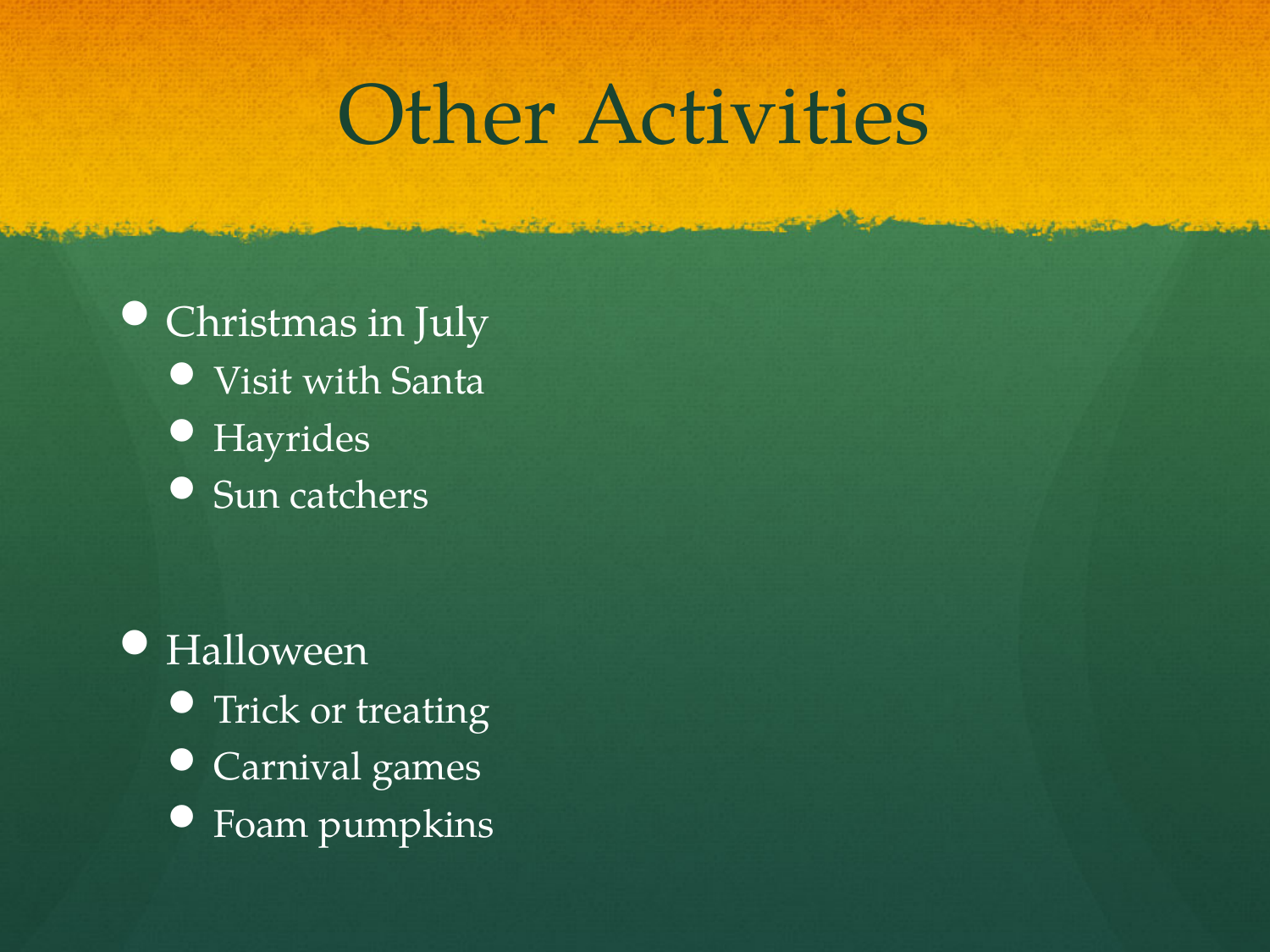

# Other Activities
Christmas in July
Visit with Santa
Hayrides
Sun catchers

Halloween
Trick or treating
Carnival games
Foam pumpkins